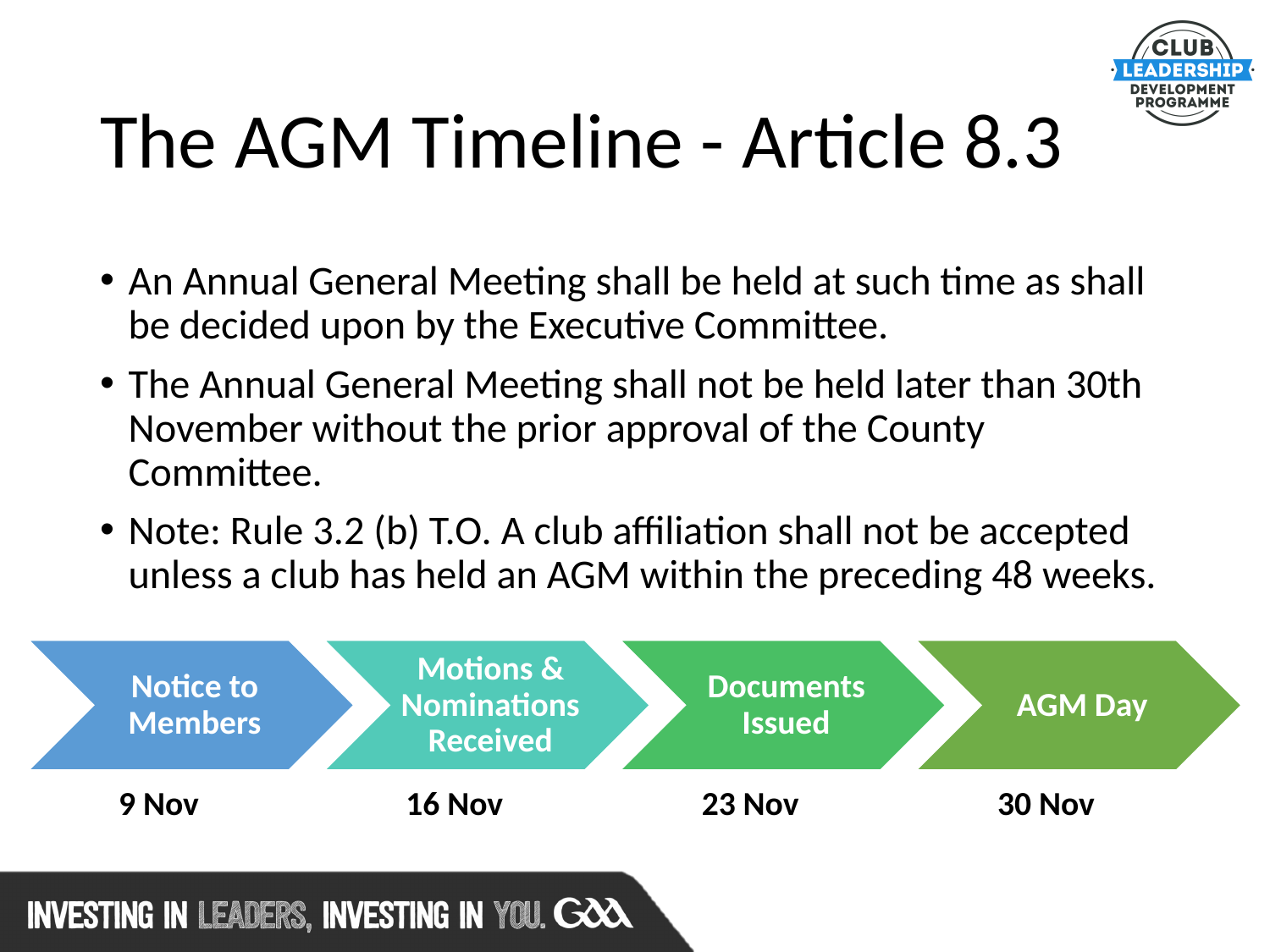

# The AGM Timeline - Article 8.3
An Annual General Meeting shall be held at such time as shall be decided upon by the Executive Committee.
The Annual General Meeting shall not be held later than 30th November without the prior approval of the County Committee.
Note: Rule 3.2 (b) T.O. A club affiliation shall not be accepted unless a club has held an AGM within the preceding 48 weeks.
Notice to Members
9 Nov
Motions & Nominations Received
16 Nov
Documents Issued
23 Nov
AGM Day
30 Nov